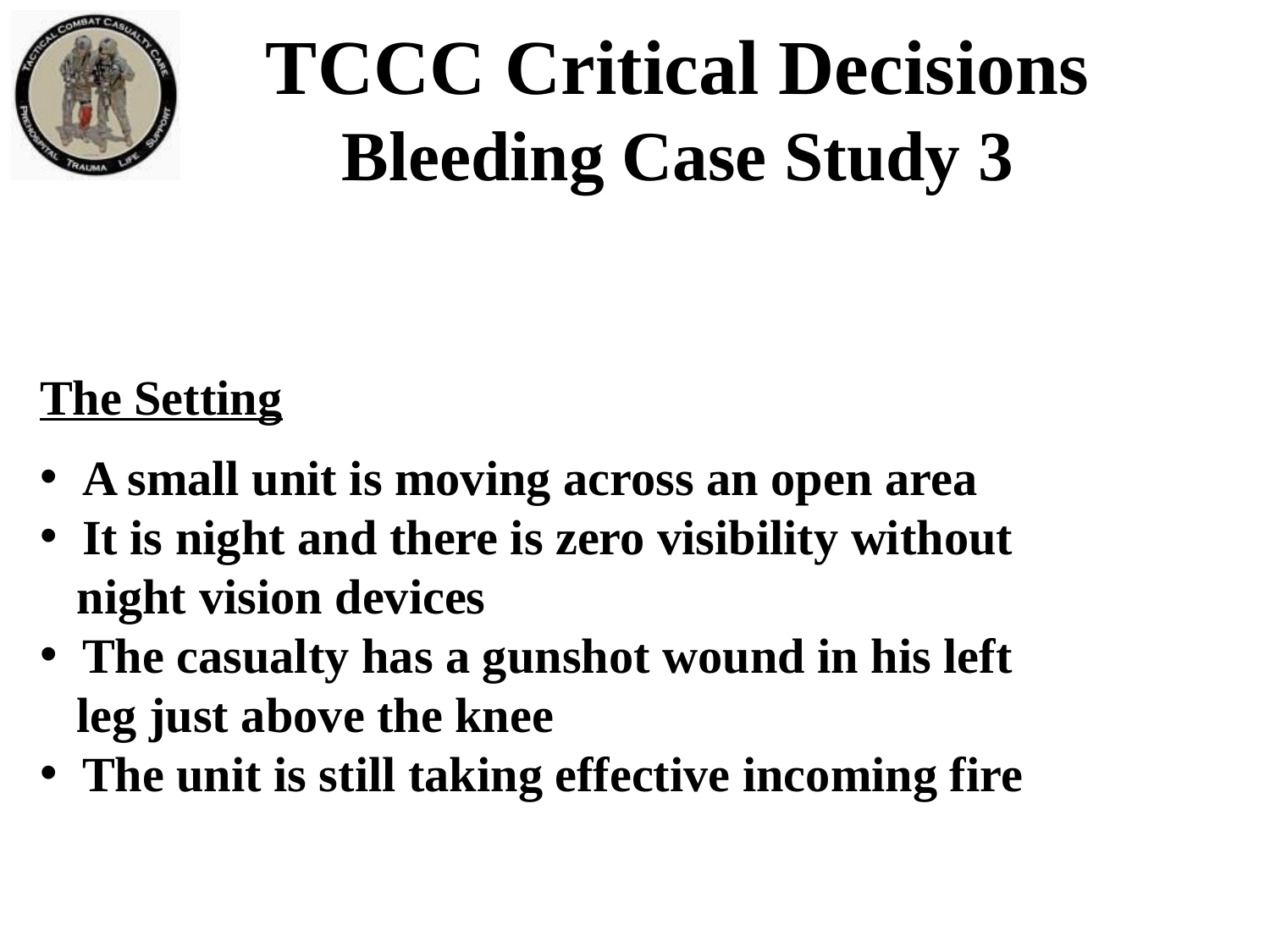

TCCC Critical Decisions
Bleeding Case Study 3
The Setting

 A small unit is moving across an open area
 It is night and there is zero visibility without
   night vision devices
 The casualty has a gunshot wound in his left
   leg just above the knee
 The unit is still taking effective incoming fire